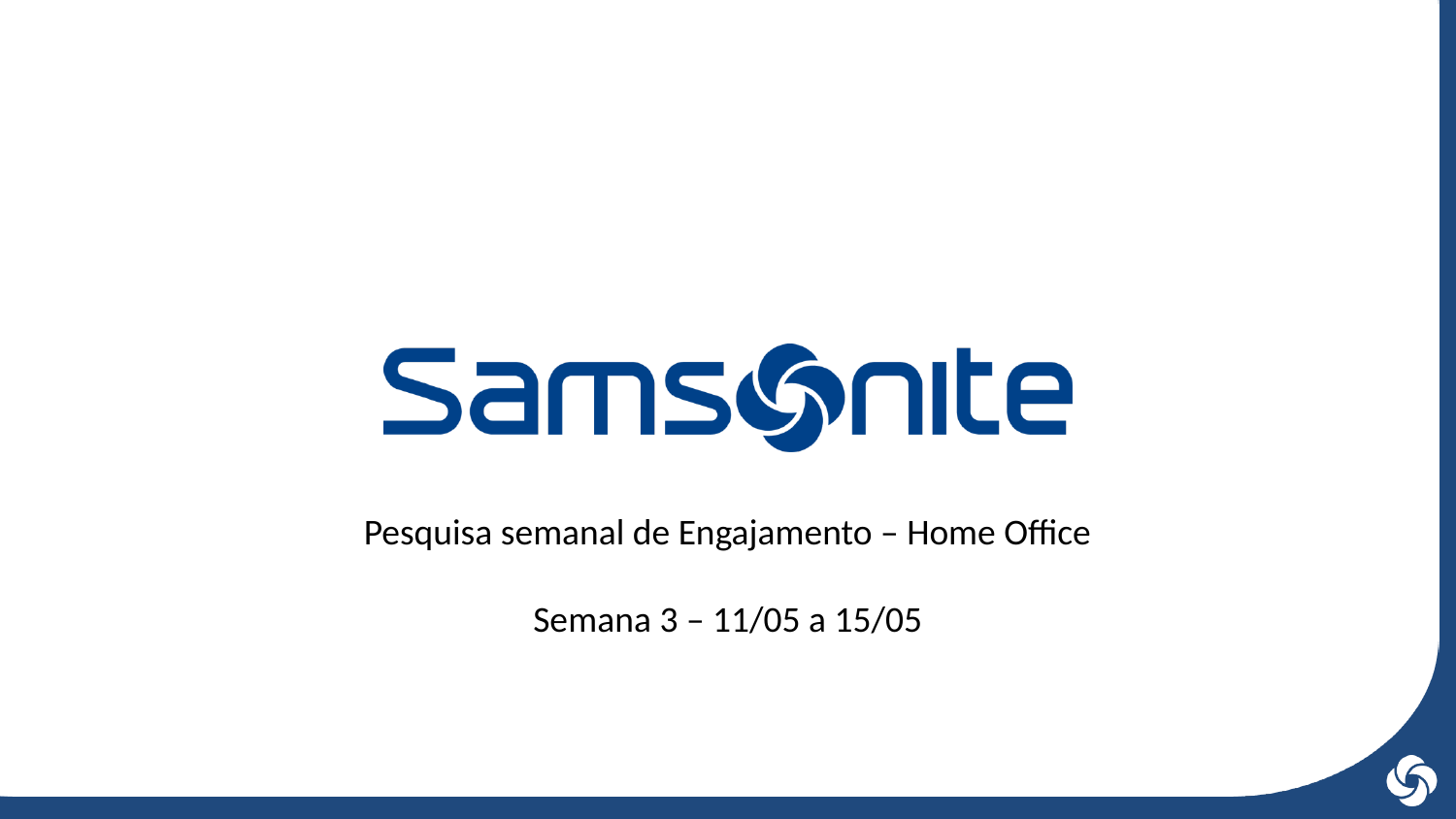

Pesquisa semanal de Engajamento – Home Office

Semana 3 – 11/05 a 15/05